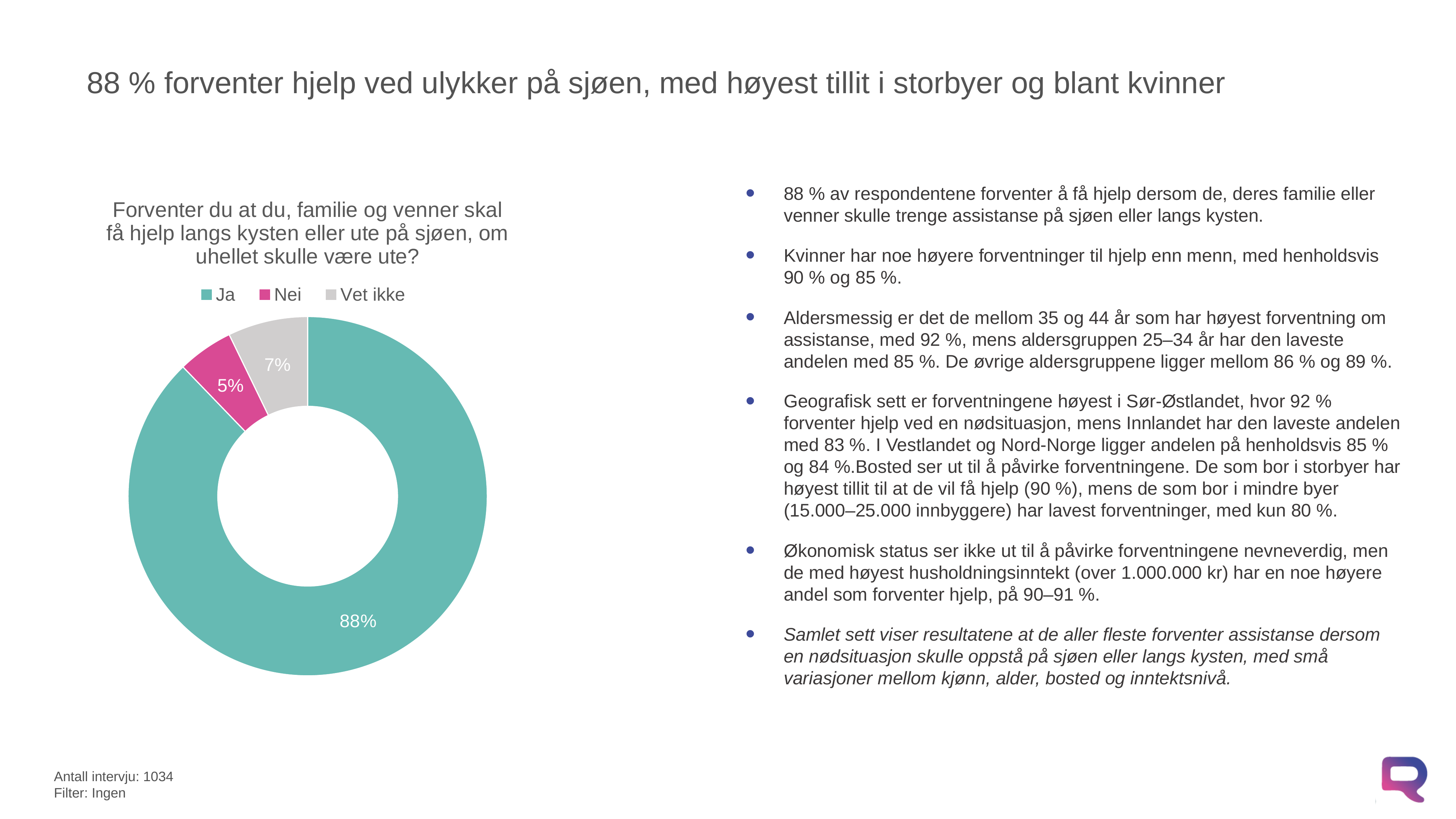

# 88 % forventer hjelp ved ulykker på sjøen, med høyest tillit i storbyer og blant kvinner

### Chart: Forventer du at du, familie og venner skal få hjelp langs kysten eller ute på sjøen, om uhellet skulle være ute?

| Category | Usikker |
|---|---|
| Ja | 0.8778577044561561 |
| Nei | 0.050180016119356526 |
| Vet ikke | 0.07196227942448681 |
88 % av respondentene forventer å få hjelp dersom de, deres familie eller venner skulle trenge assistanse på sjøen eller langs kysten.
Kvinner har noe høyere forventninger til hjelp enn menn, med henholdsvis 90 % og 85 %.
Aldersmessig er det de mellom 35 og 44 år som har høyest forventning om assistanse, med 92 %, mens aldersgruppen 25–34 år har den laveste andelen med 85 %. De øvrige aldersgruppene ligger mellom 86 % og 89 %.
Geografisk sett er forventningene høyest i Sør-Østlandet, hvor 92 % forventer hjelp ved en nødsituasjon, mens Innlandet har den laveste andelen med 83 %. I Vestlandet og Nord-Norge ligger andelen på henholdsvis 85 % og 84 %.Bosted ser ut til å påvirke forventningene. De som bor i storbyer har høyest tillit til at de vil få hjelp (90 %), mens de som bor i mindre byer (15.000–25.000 innbyggere) har lavest forventninger, med kun 80 %.
Økonomisk status ser ikke ut til å påvirke forventningene nevneverdig, men de med høyest husholdningsinntekt (over 1.000.000 kr) har en noe høyere andel som forventer hjelp, på 90–91 %.
Samlet sett viser resultatene at de aller fleste forventer assistanse dersom en nødsituasjon skulle oppstå på sjøen eller langs kysten, med små variasjoner mellom kjønn, alder, bosted og inntektsnivå.
XXX KUNDENAVN
XXX PROSJEKTNAVN
Antall intervju: 1034
Filter: Ingen